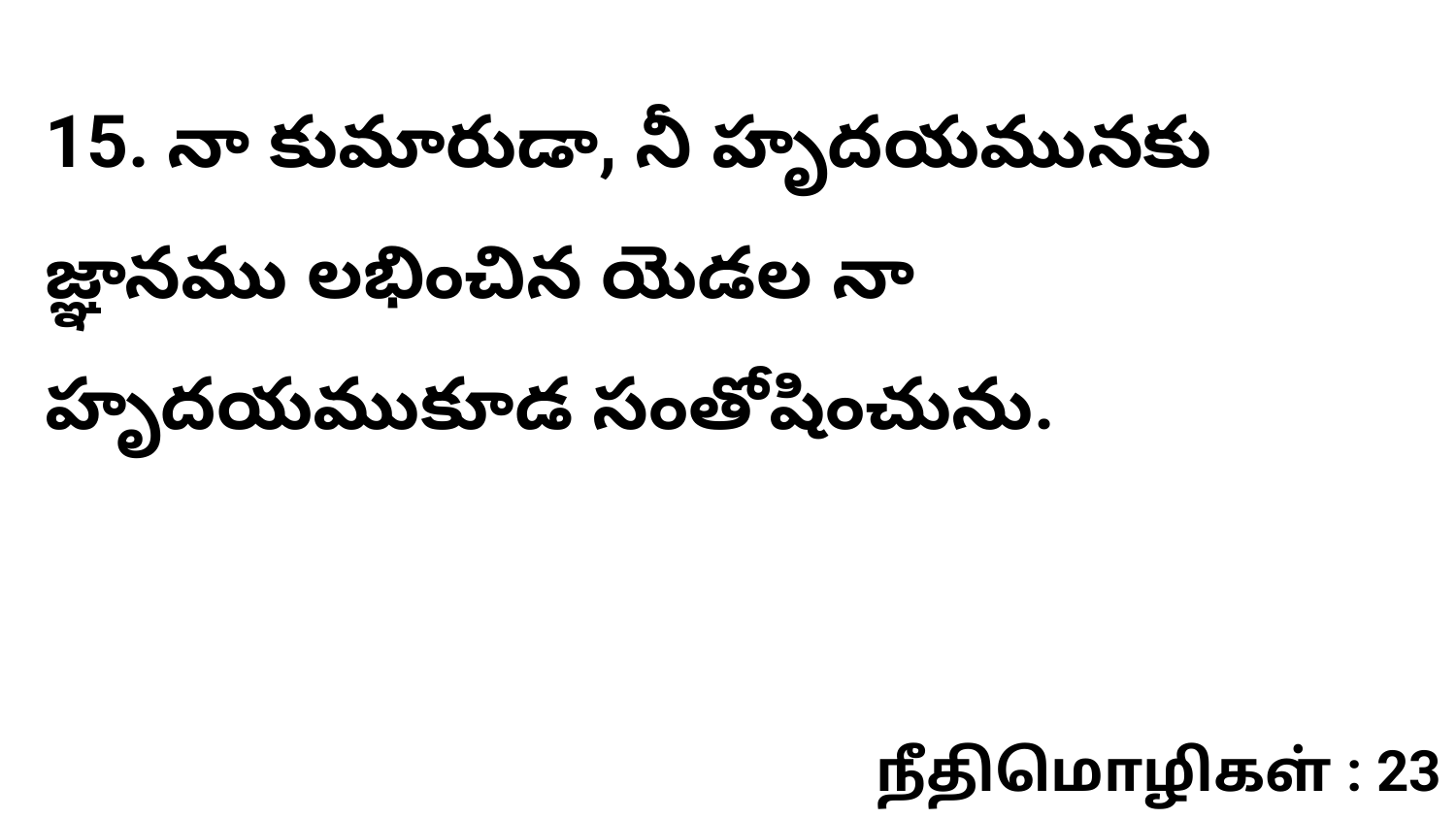

15. నా కుమారుడా, నీ హృదయమునకు జ్ఞానము లభించిన యెడల నా హృదయముకూడ సంతోషించును.
நீதிமொழிகள் : 23